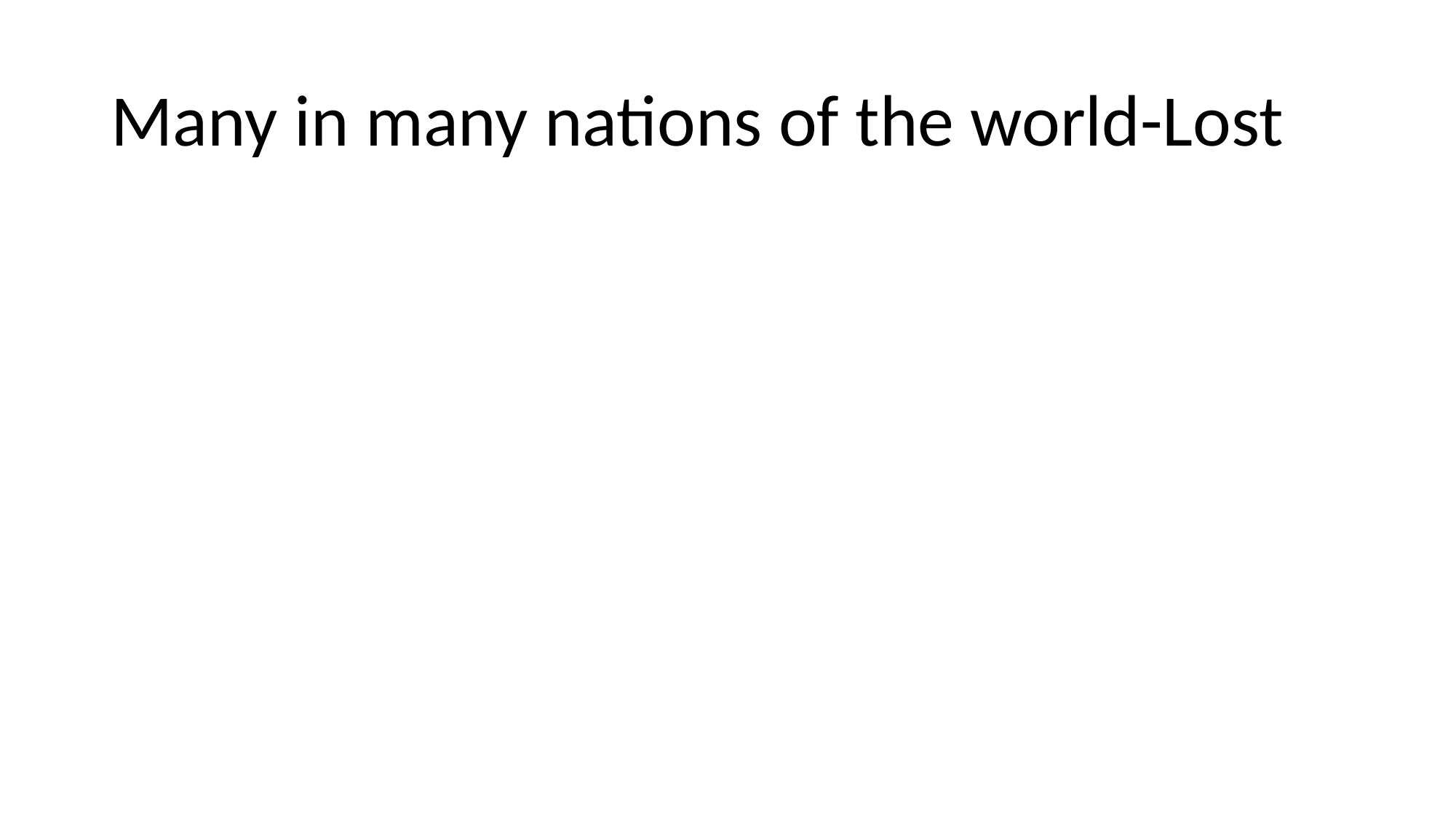

# Many in many nations of the world-Lost